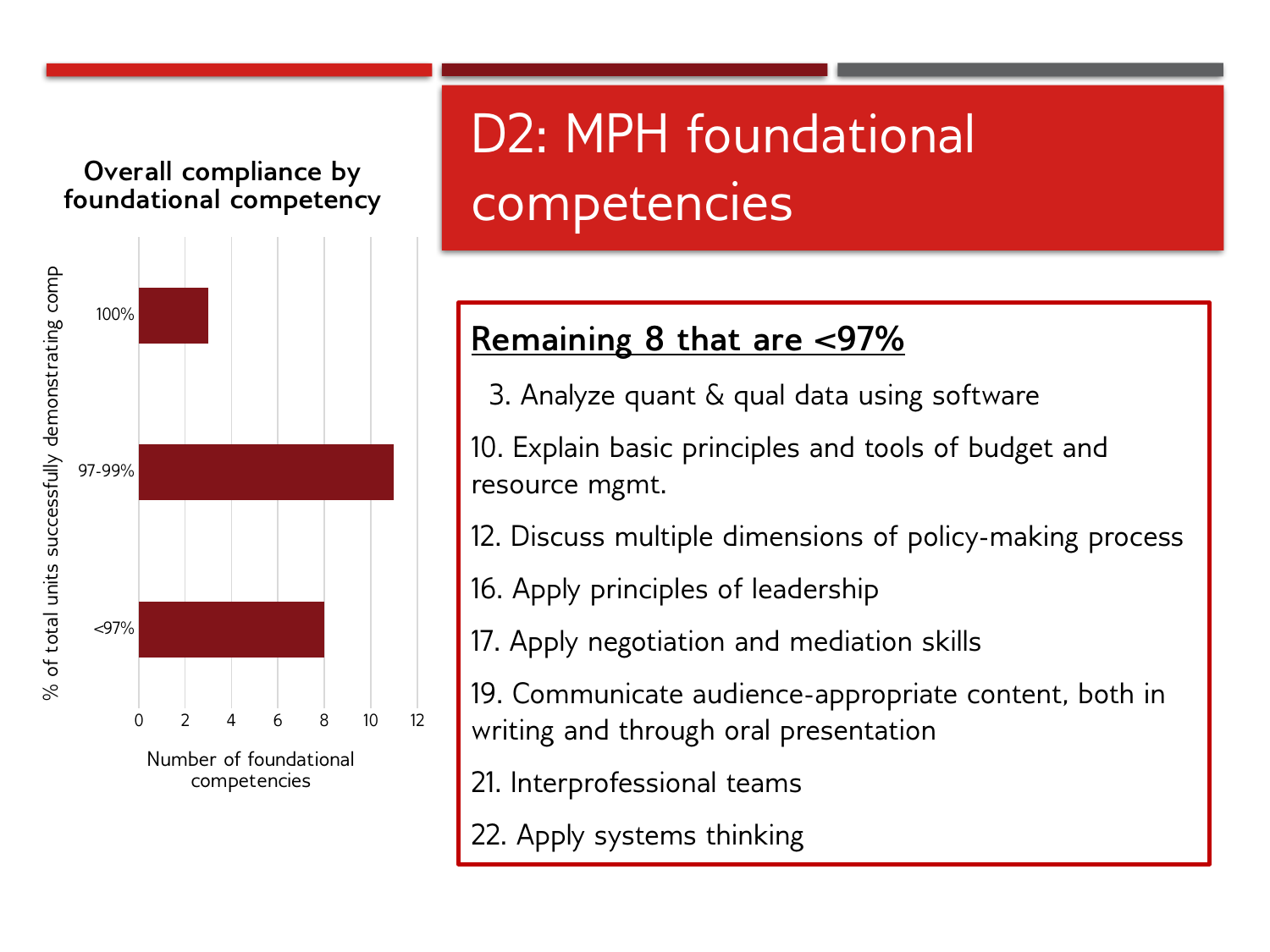

# D2: MPH foundational competencies

### Chart: Overall compliance by foundational competency

| Category |  |
|---|---|
| <97% | 8.0 |
| 97-99% | 11.0 |
| 100% | 3.0 |
Remaining 8 that are <97%
  3. Analyze quant & qual data using software
10. Explain basic principles and tools of budget and resource mgmt.
12. Discuss multiple dimensions of policy-making process
16. Apply principles of leadership
17. Apply negotiation and mediation skills
19. Communicate audience-appropriate content, both in writing and through oral presentation
21. Interprofessional teams
22. Apply systems thinking